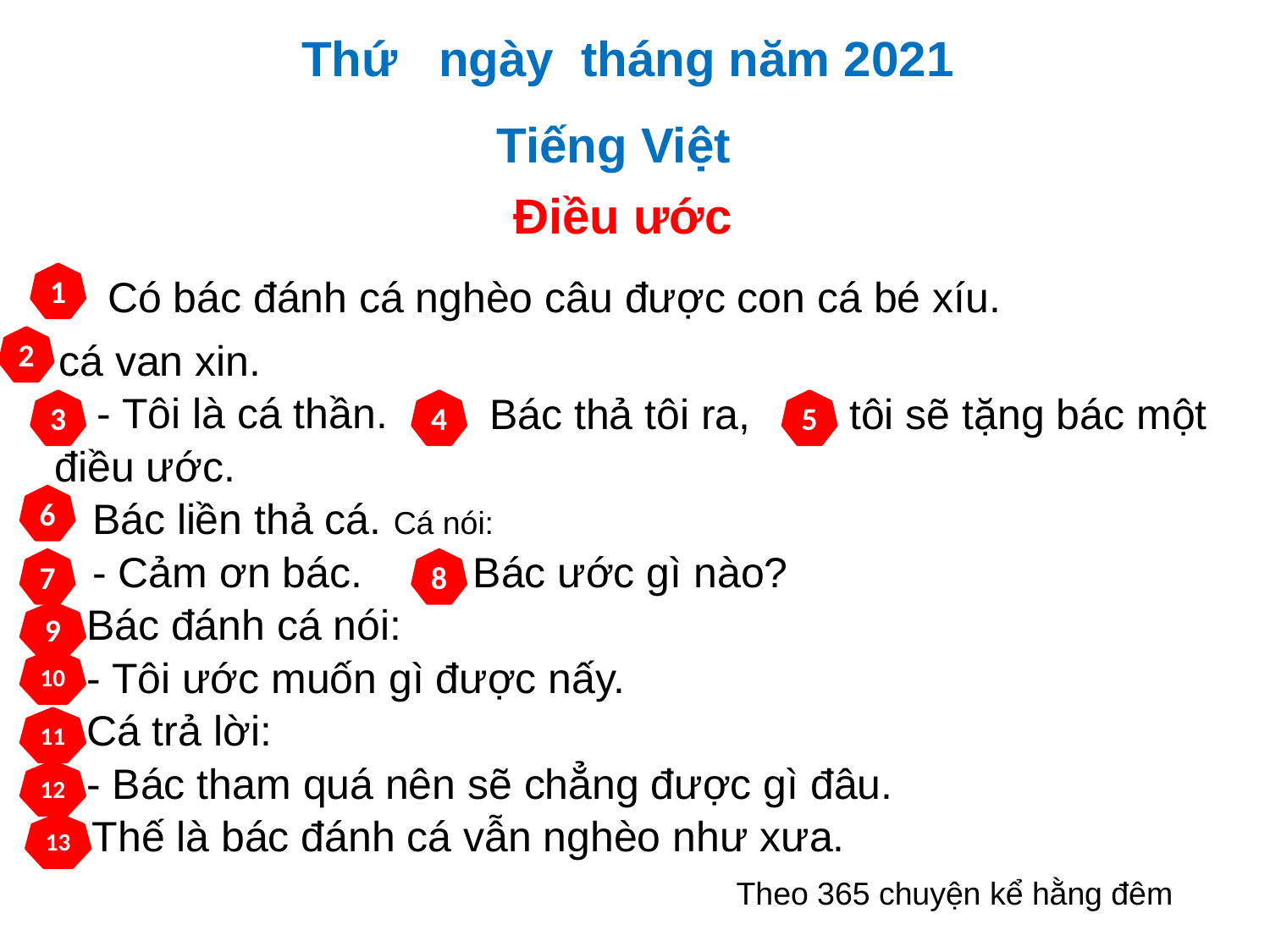

Thứ   ngày  tháng năm 2021
Tiếng Việt
Điều ước
1
Có bác đánh cá nghèo câu được con cá bé xíu.
2
   cá van xin.
- Tôi là cá thần.
Bác thả tôi ra,
tôi sẽ tặng bác một
3
4
5
điều ước.
Bác liền thả cá. Cá nói:
6
- Cảm ơn bác.
Bác ước gì nào?
7
8
Bác đánh cá nói:
9
- Tôi ước muốn gì được nấy.
10
Cá trả lời:
11
- Bác tham quá nên sẽ chẳng được gì đâu.
12
Thế là bác đánh cá vẫn nghèo như xưa.
13
Theo 365 chuyện kể hằng đêm